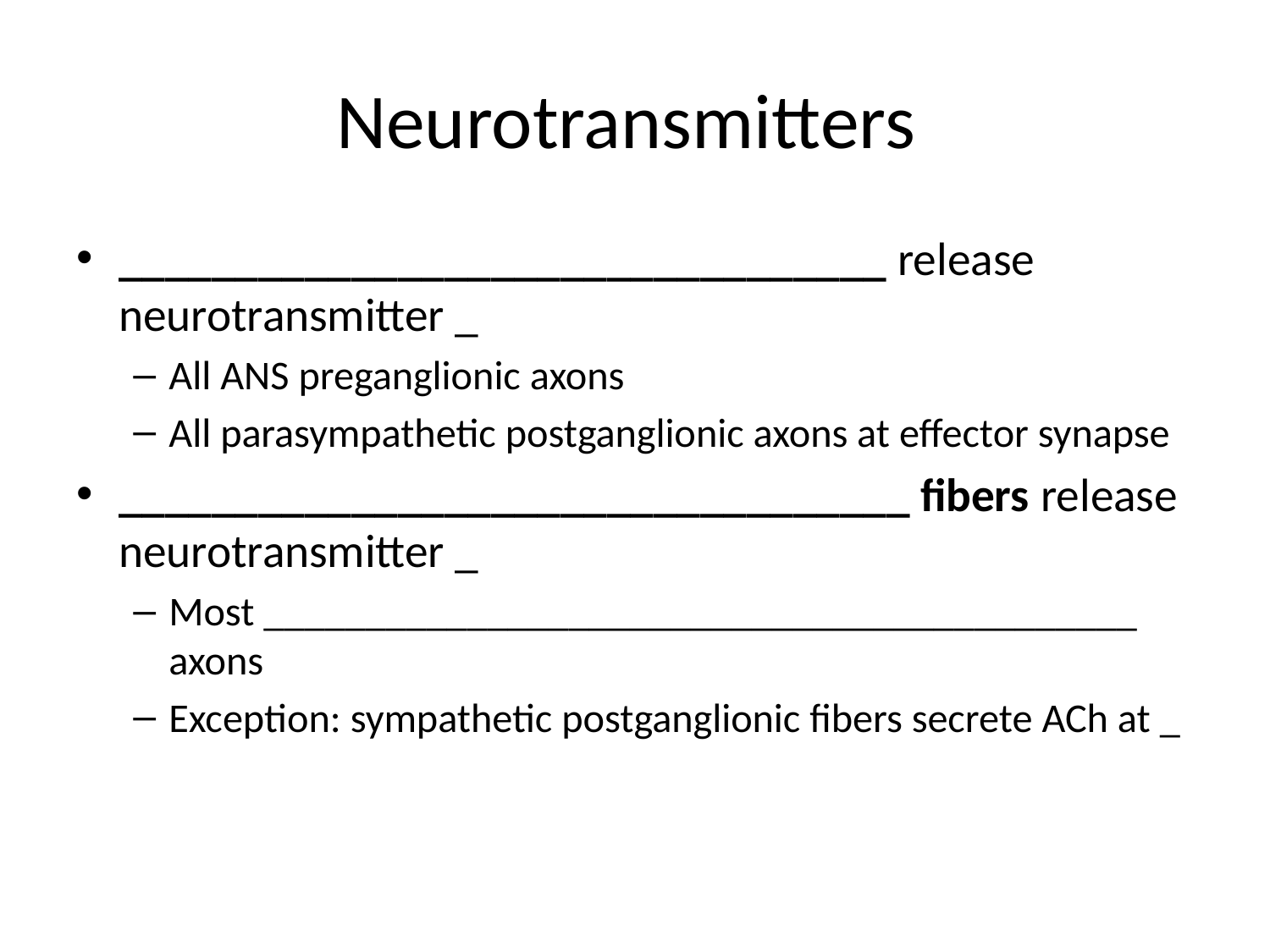

# Neurotransmitters
_________________________________ release neurotransmitter _
All ANS preganglionic axons
All parasympathetic postganglionic axons at effector synapse
__________________________________ fibers release neurotransmitter _
Most ___________________________________________ axons
Exception: sympathetic postganglionic fibers secrete ACh at _